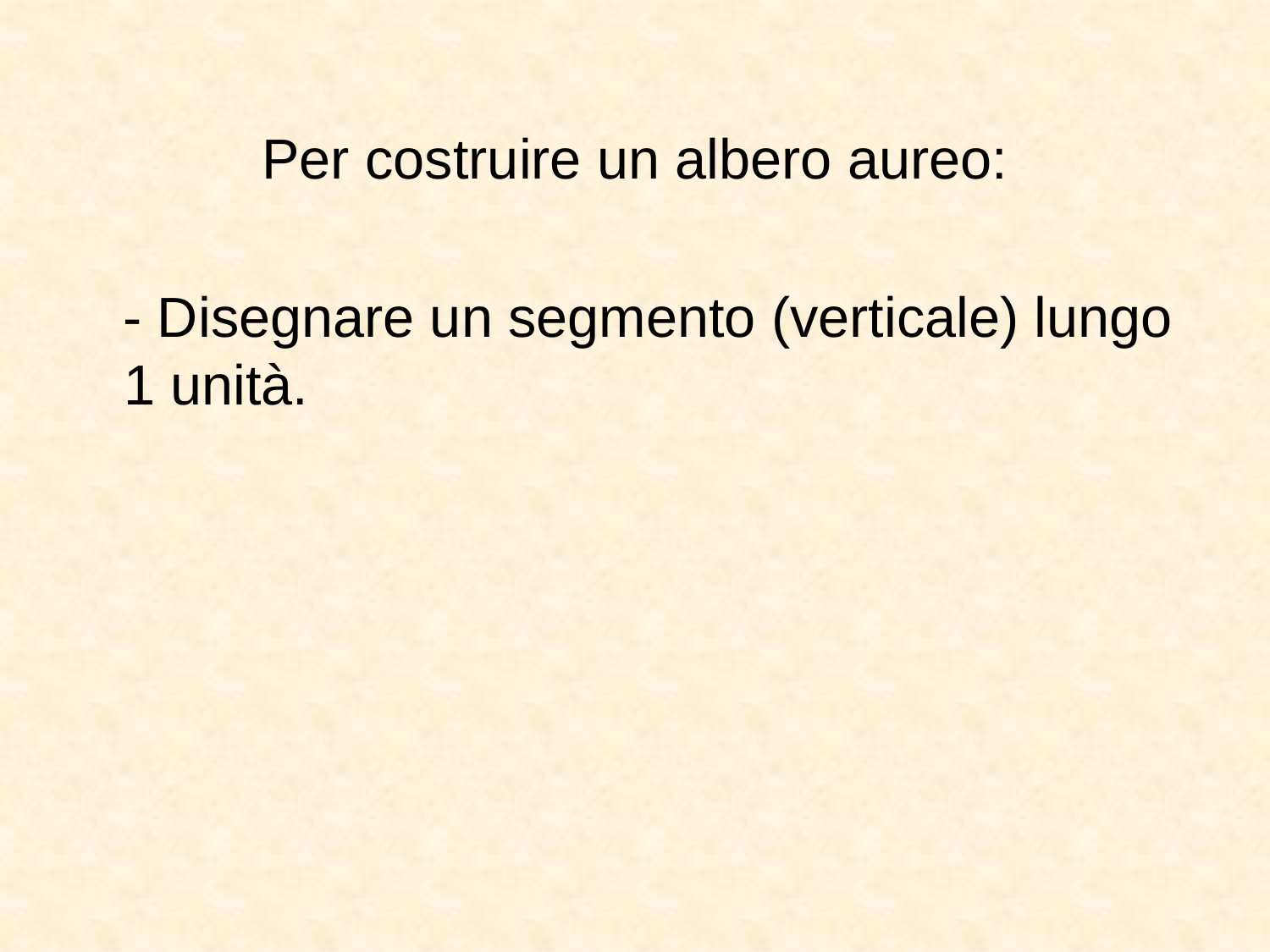

Per costruire un albero aureo:

   - Disegnare un segmento (verticale) lungo 1 unità.